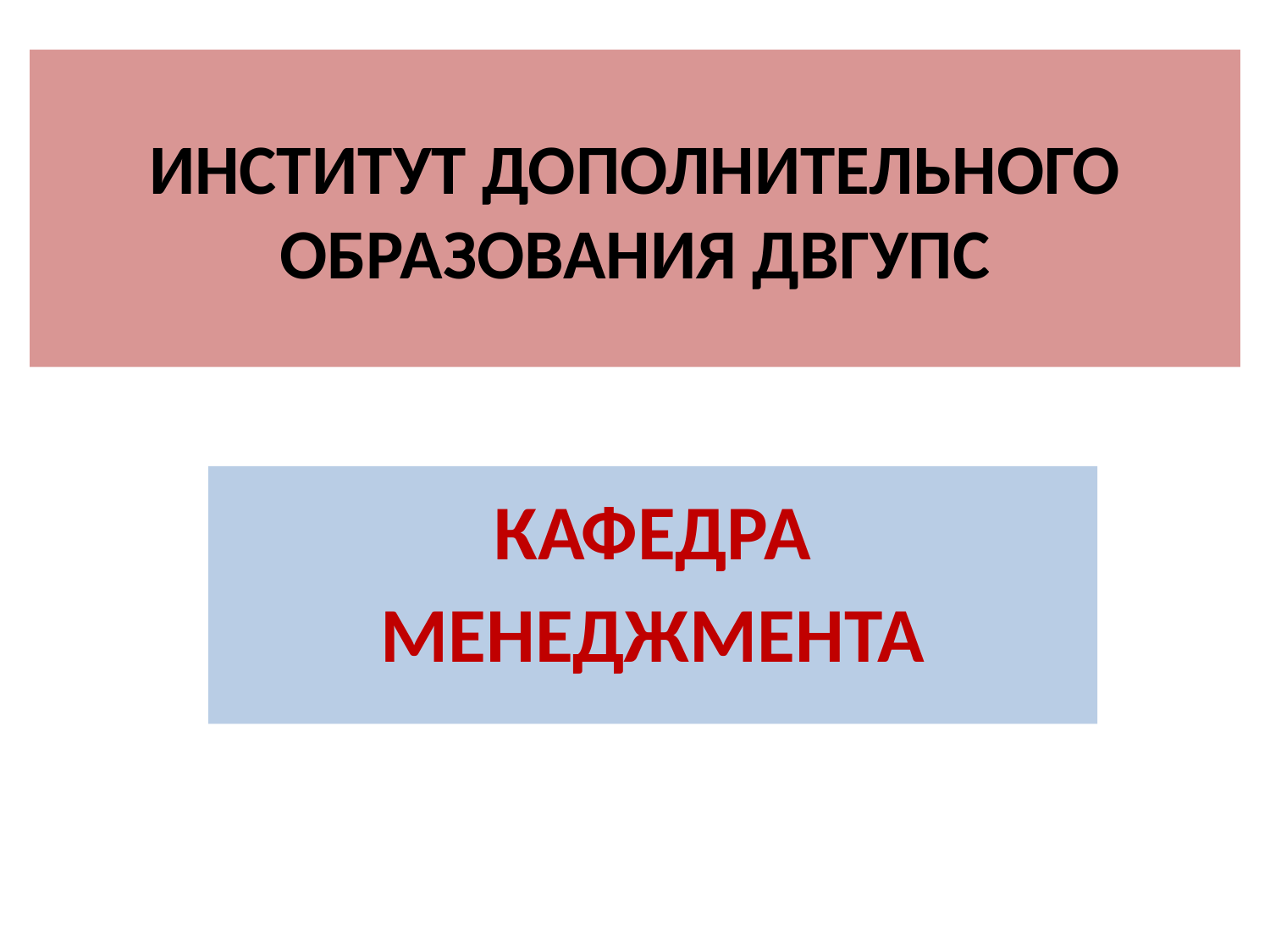

# ИНСТИТУТ ДОПОЛНИТЕЛЬНОГО ОБРАЗОВАНИЯ ДВГУПС
КАФЕДРА МЕНЕДЖМЕНТА